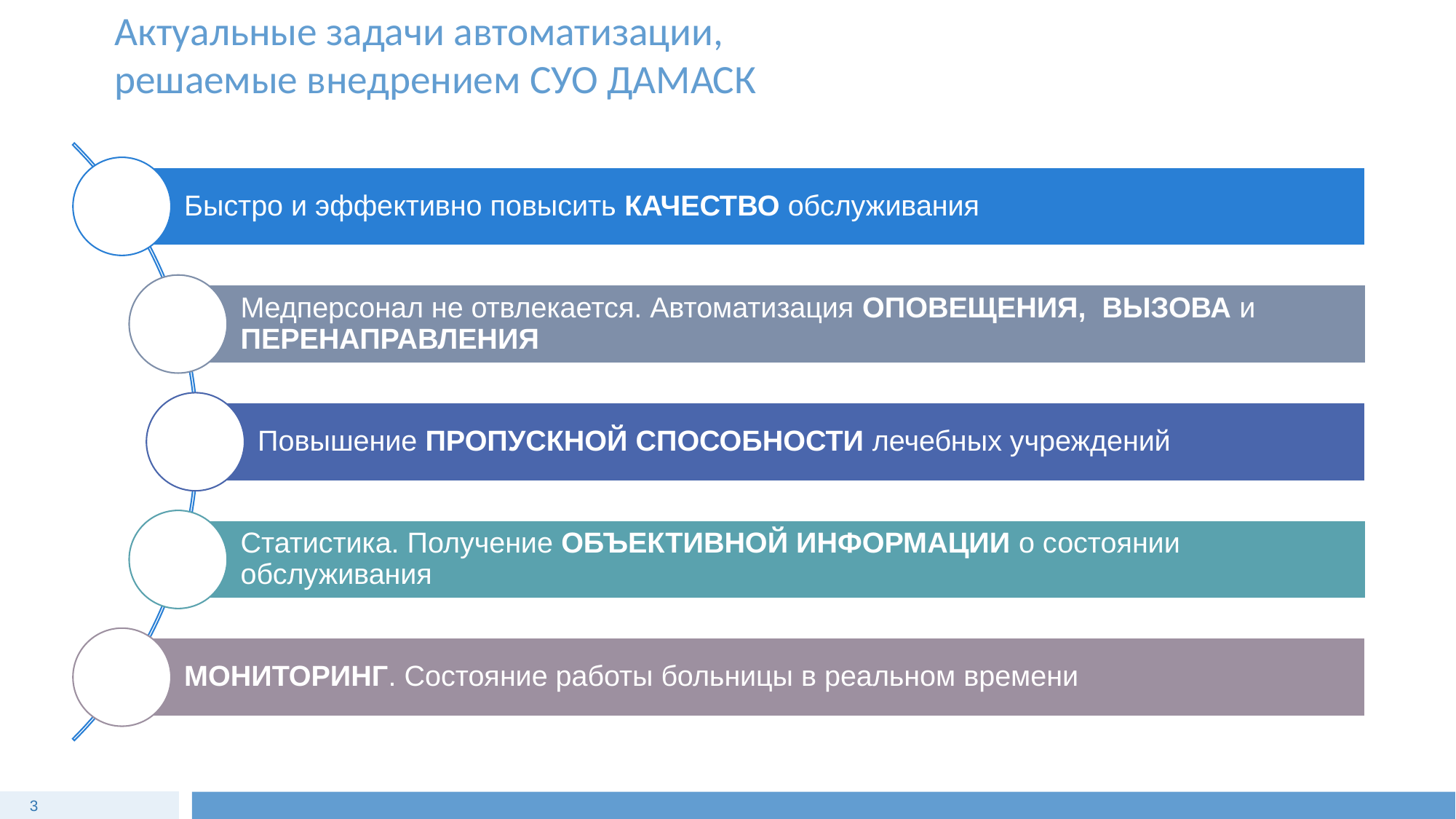

Актуальные задачи автоматизации,
	решаемые внедрением СУО ДАМАСК

Быстро и эффективно повысить КАЧЕСТВО обслуживания
Медперсонал не отвлекается. Автоматизация ОПОВЕЩЕНИЯ,  ВЫЗОВА и ПЕРЕНАПРАВЛЕНИЯ
Повышение ПРОПУСКНОЙ СПОСОБНОСТИ лечебных учреждений
Статистика. Получение ОБЪЕКТИВНОЙ ИНФОРМАЦИИ о состоянии обслуживания
МОНИТОРИНГ. Состояние работы больницы в реальном времени
3